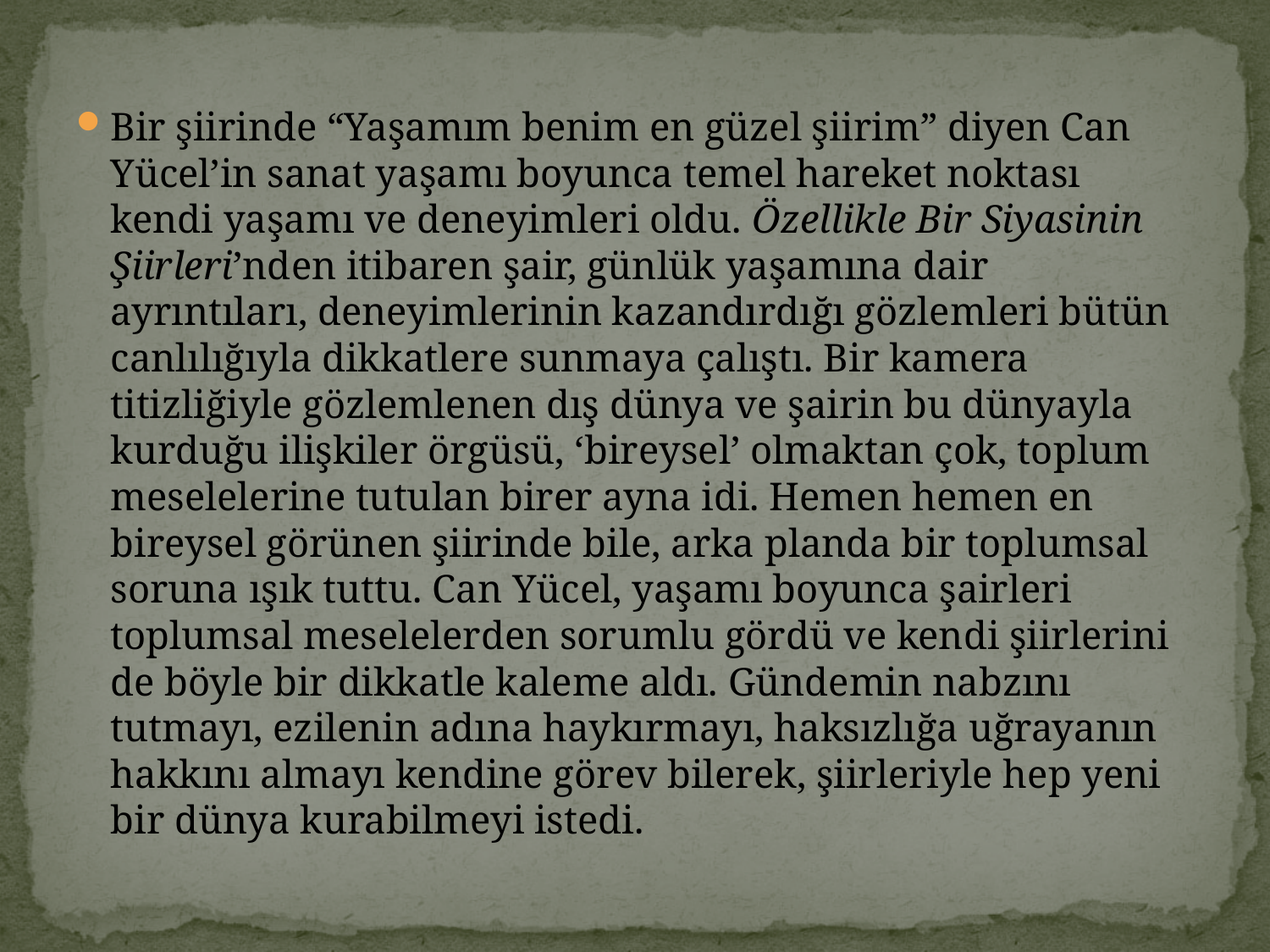

Bir şiirinde “Yaşamım benim en güzel şiirim” diyen Can Yücel’in sanat yaşamı boyunca temel hareket noktası kendi yaşamı ve deneyimleri oldu. Özellikle Bir Siyasinin Şiirleri’nden itibaren şair, günlük yaşamına dair ayrıntıları, deneyimlerinin kazandırdığı gözlemleri bütün canlılığıyla dikkatlere sunmaya çalıştı. Bir kamera titizliğiyle gözlemlenen dış dünya ve şairin bu dünyayla kurduğu ilişkiler örgüsü, ‘bireysel’ olmaktan çok, toplum meselelerine tutulan birer ayna idi. Hemen hemen en bireysel görünen şiirinde bile, arka planda bir toplumsal soruna ışık tuttu. Can Yücel, yaşamı boyunca şairleri toplumsal meselelerden sorumlu gördü ve kendi şiirlerini de böyle bir dikkatle kaleme aldı. Gündemin nabzını tutmayı, ezilenin adına haykırmayı, haksızlığa uğrayanın hakkını almayı kendine görev bilerek, şiirleriyle hep yeni bir dünya kurabilmeyi istedi.